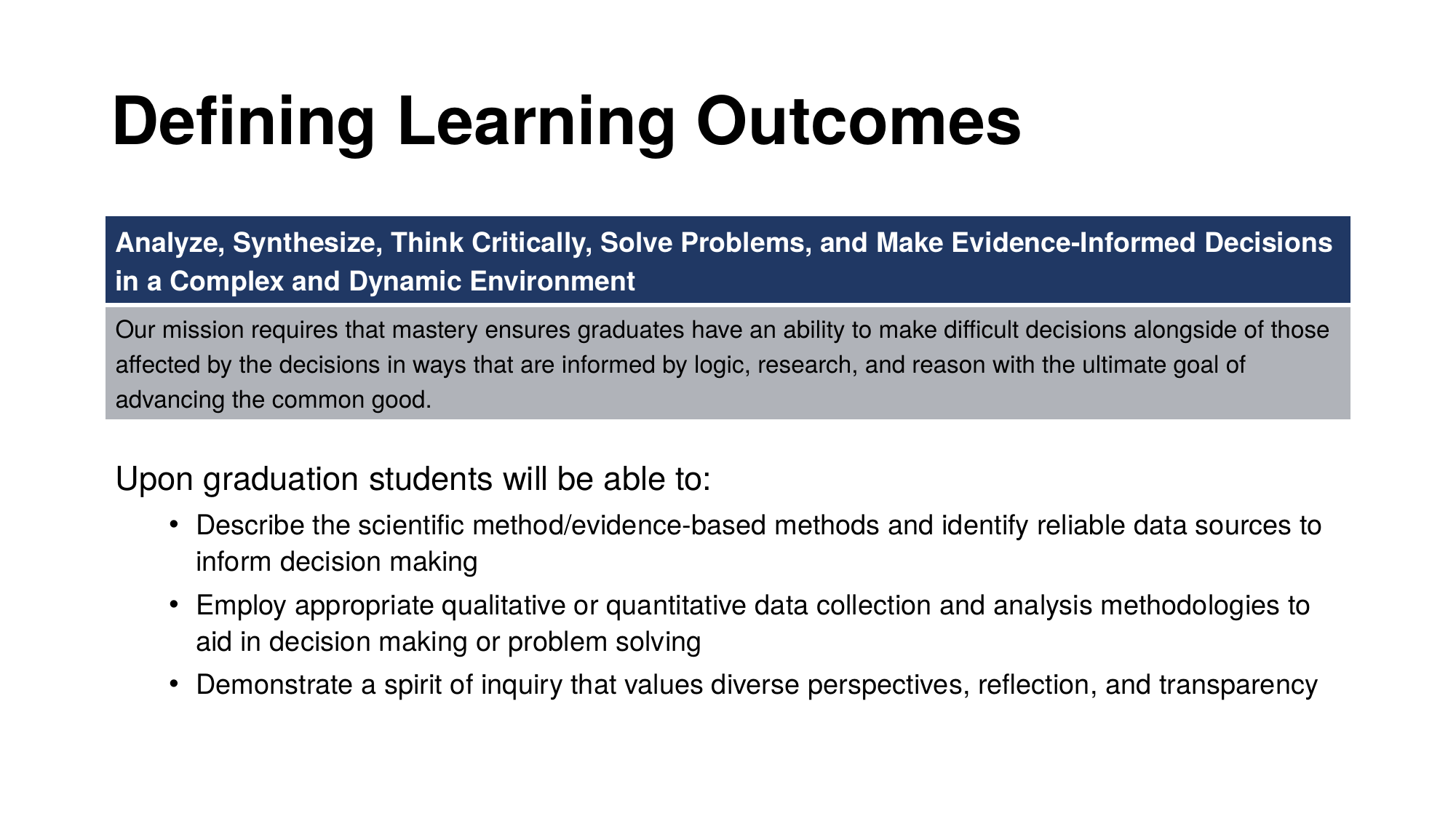

# Defining Learning Outcomes
| Analyze, Synthesize, Think Critically, Solve Problems, and Make Evidence-Informed Decisions in a Complex and Dynamic Environment |
| --- |
| Our mission requires that mastery ensures graduates have an ability to make difficult decisions alongside of those affected by the decisions in ways that are informed by logic, research, and reason with the ultimate goal of advancing the common good. |

Upon graduation students will be able to:
Describe the scientific method/evidence-based methods and identify reliable data sources to inform decision making
Employ appropriate qualitative or quantitative data collection and analysis methodologies to aid in decision making or problem solving
Demonstrate a spirit of inquiry that values diverse perspectives, reflection, and transparency